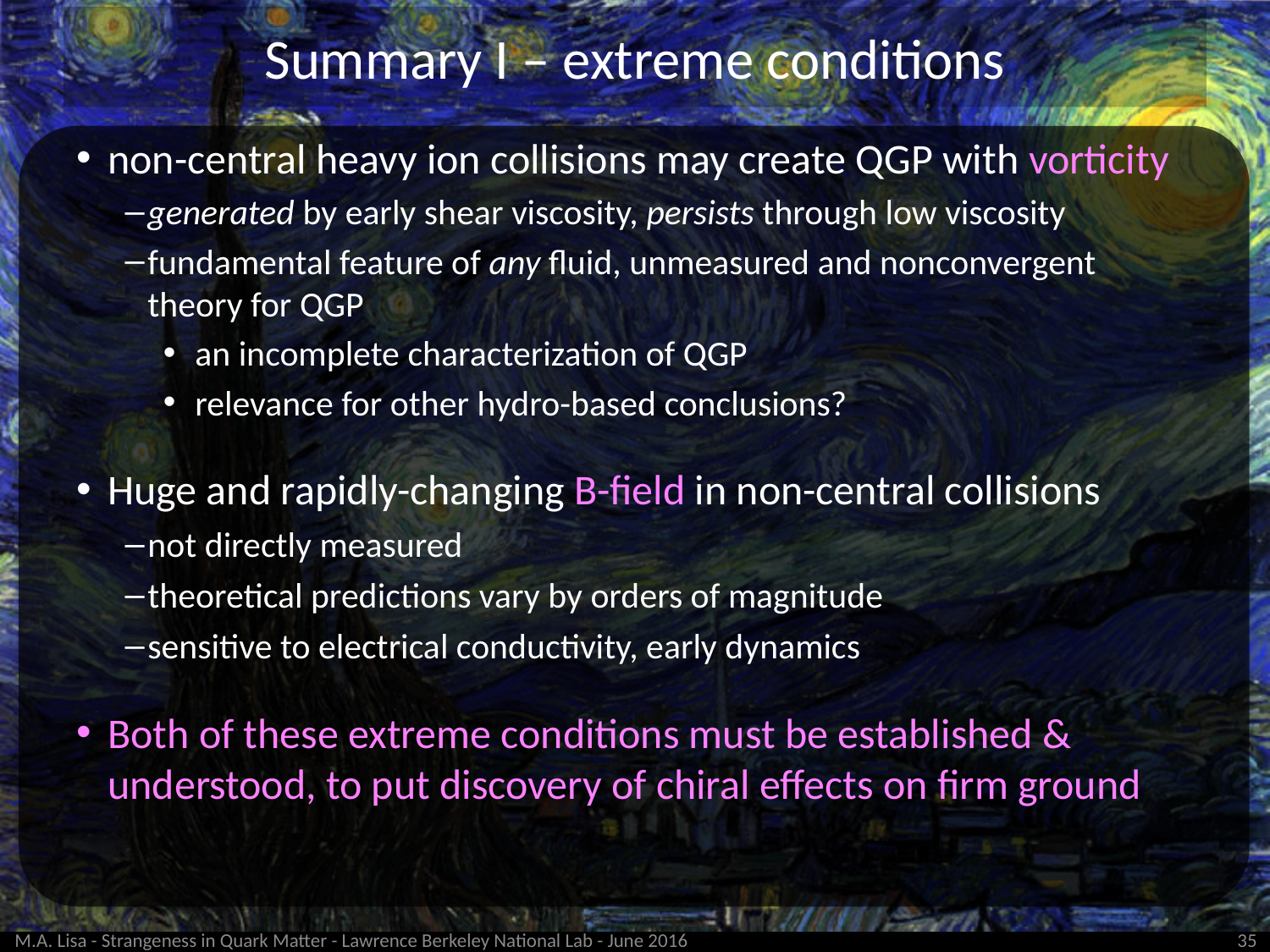

# Summary I – extreme conditions
non-central heavy ion collisions may create QGP with vorticity
generated by early shear viscosity, persists through low viscosity
fundamental feature of any fluid, unmeasured and nonconvergent theory for QGP
an incomplete characterization of QGP
relevance for other hydro-based conclusions?
Huge and rapidly-changing B-field in non-central collisions
not directly measured
theoretical predictions vary by orders of magnitude
sensitive to electrical conductivity, early dynamics
Both of these extreme conditions must be established & understood, to put discovery of chiral effects on firm ground

M.A. Lisa - Strangeness in Quark Matter - Lawrence Berkeley National Lab - June 2016
35